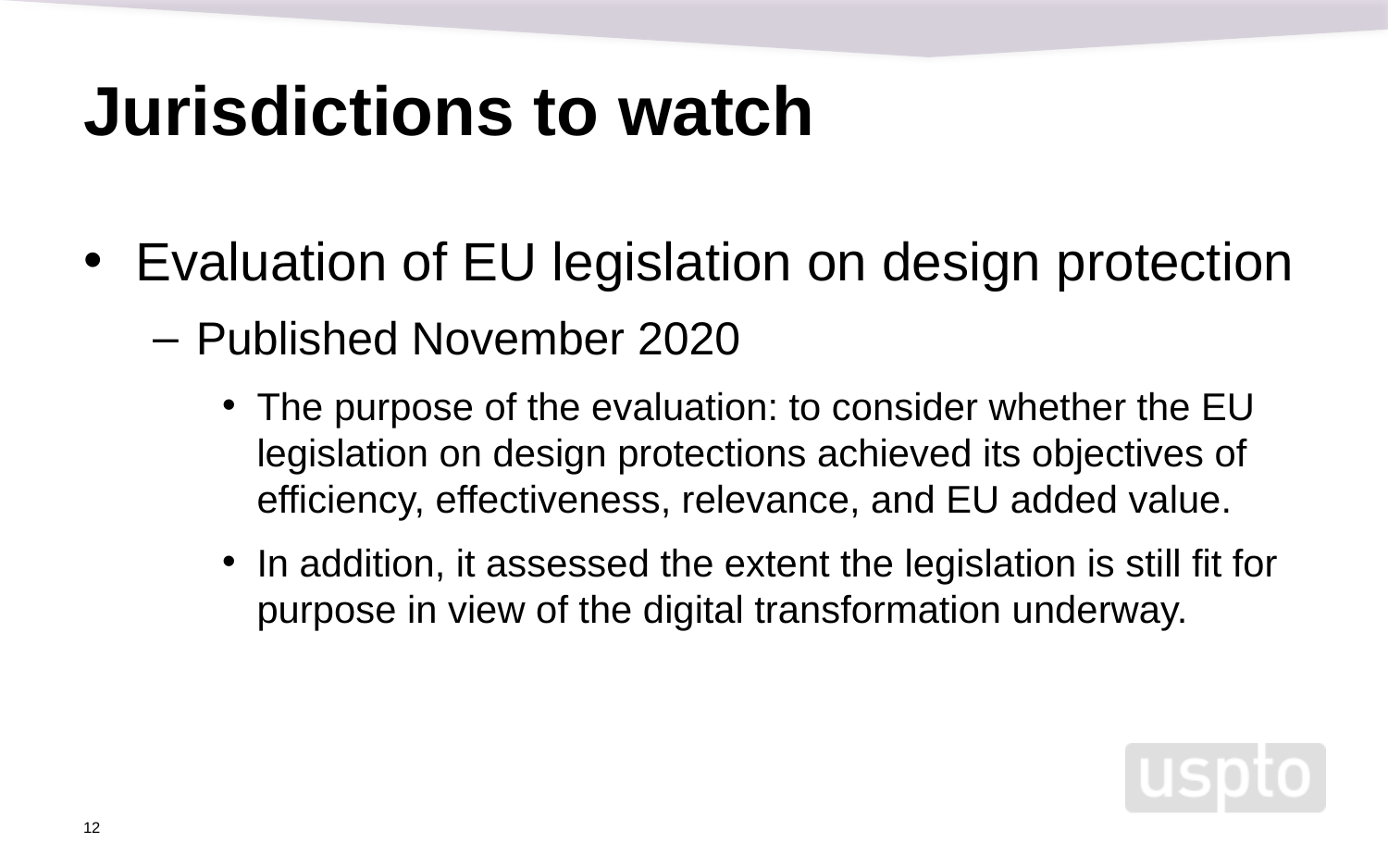

# Jurisdictions to watch
Evaluation of EU legislation on design protection
Published November 2020
The purpose of the evaluation: to consider whether the EU legislation on design protections achieved its objectives of efficiency, effectiveness, relevance, and EU added value.
In addition, it assessed the extent the legislation is still fit for purpose in view of the digital transformation underway.

12